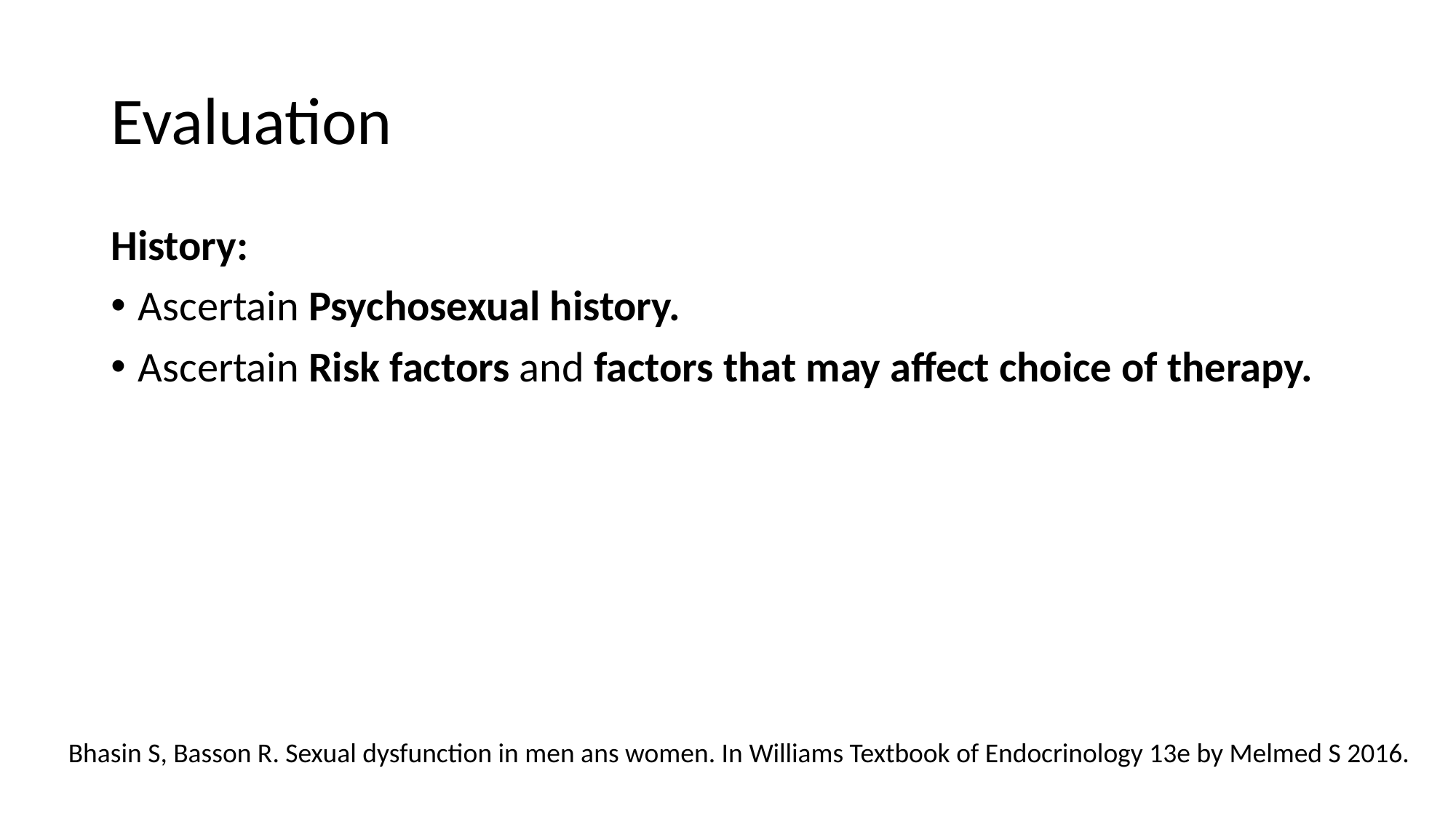

# Evaluation
History:
Ascertain Psychosexual history.
Ascertain Risk factors and factors that may affect choice of therapy.

Bhasin S, Basson R. Sexual dysfunction in men ans women. In Williams Textbook of Endocrinology 13e by Melmed S 2016.